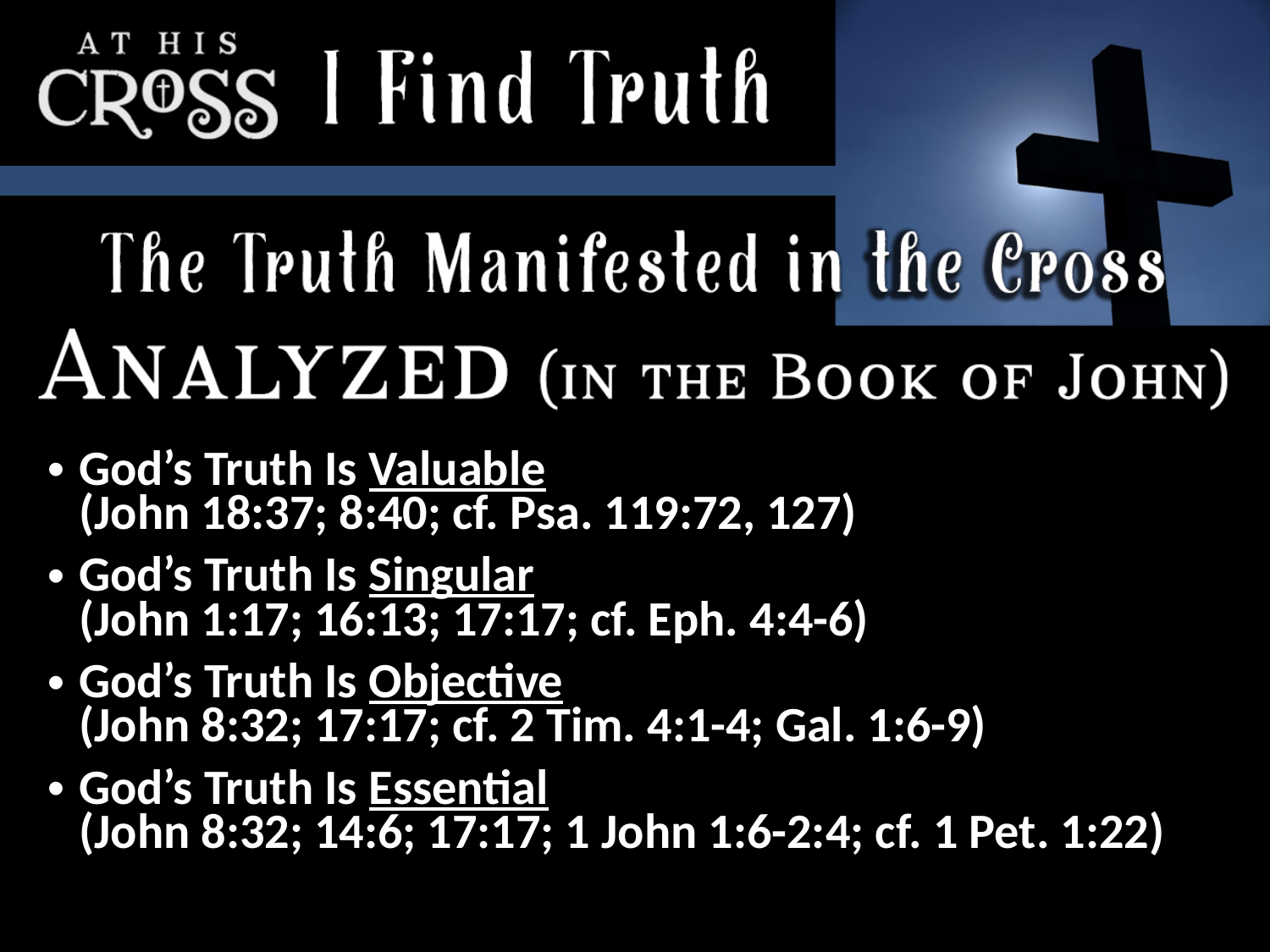

God’s Truth Is Valuable
(John 18:37; 8:40; cf. Psa. 119:72, 127)
God’s Truth Is Singular
(John 1:17; 16:13; 17:17; cf. Eph. 4:4-6)
God’s Truth Is Objective
(John 8:32; 17:17; cf. 2 Tim. 4:1-4; Gal. 1:6-9)
God’s Truth Is Essential
(John 8:32; 14:6; 17:17; 1 John 1:6-2:4; cf. 1 Pet. 1:22)